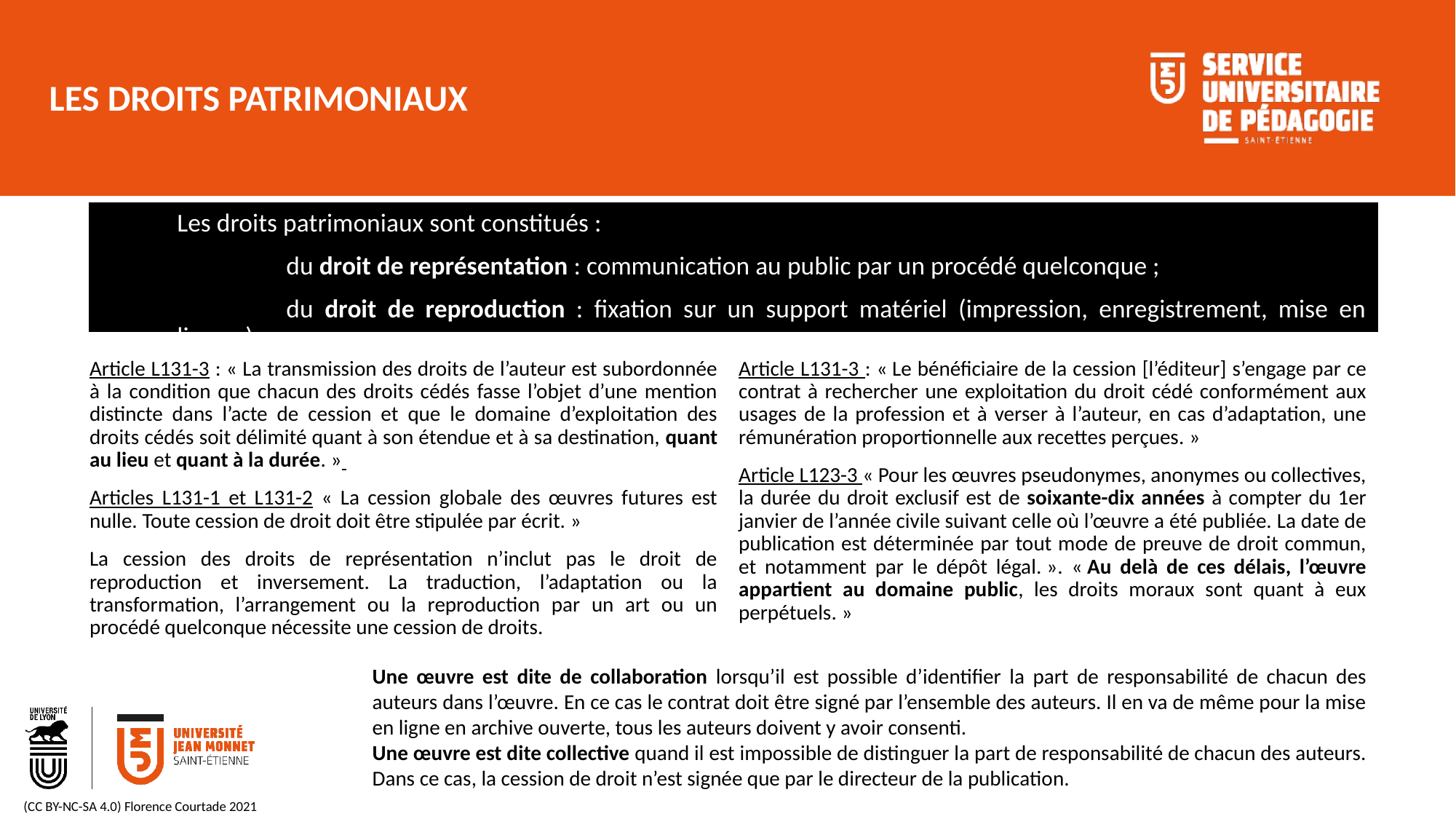

# LES DROITS PATRIMONIAUX

Les droits patrimoniaux sont constitués :
	du droit de représentation : communication au public par un procédé quelconque ;
	du droit de reproduction : fixation sur un support matériel (impression, enregistrement, mise en ligne…).
LES DROITS PATRIMONIAUX
Article L131-3 : « La transmission des droits de l’auteur est subordonnée à la condition que chacun des droits cédés fasse l’objet d’une mention distincte dans l’acte de cession et que le domaine d’exploitation des droits cédés soit délimité quant à son étendue et à sa destination, quant au lieu et quant à la durée. »
Articles L131-1 et L131-2 « La cession globale des œuvres futures est nulle. Toute cession de droit doit être stipulée par écrit. »
La cession des droits de représentation n’inclut pas le droit de reproduction et inversement. La traduction, l’adaptation ou la transformation, l’arrangement ou la reproduction par un art ou un procédé quelconque nécessite une cession de droits.
Article L131-3 : « Le bénéficiaire de la cession [l’éditeur] s’engage par ce contrat à rechercher une exploitation du droit cédé conformément aux usages de la profession et à verser à l’auteur, en cas d’adaptation, une rémunération proportionnelle aux recettes perçues. »
Article L123-3 « Pour les œuvres pseudonymes, anonymes ou collectives, la durée du droit exclusif est de soixante-dix années à compter du 1er janvier de l’année civile suivant celle où l’œuvre a été publiée. La date de publication est déterminée par tout mode de preuve de droit commun, et notamment par le dépôt légal. ». « Au delà de ces délais, l’œuvre appartient au domaine public, les droits moraux sont quant à eux perpétuels. »
Une œuvre est dite de collaboration lorsqu’il est possible d’identifier la part de responsabilité de chacun des auteurs dans l’œuvre. En ce cas le contrat doit être signé par l’ensemble des auteurs. Il en va de même pour la mise en ligne en archive ouverte, tous les auteurs doivent y avoir consenti.
Une œuvre est dite collective quand il est impossible de distinguer la part de responsabilité de chacun des auteurs. Dans ce cas, la cession de droit n’est signée que par le directeur de la publication.
(CC BY-NC-SA 4.0) Florence Courtade 2021